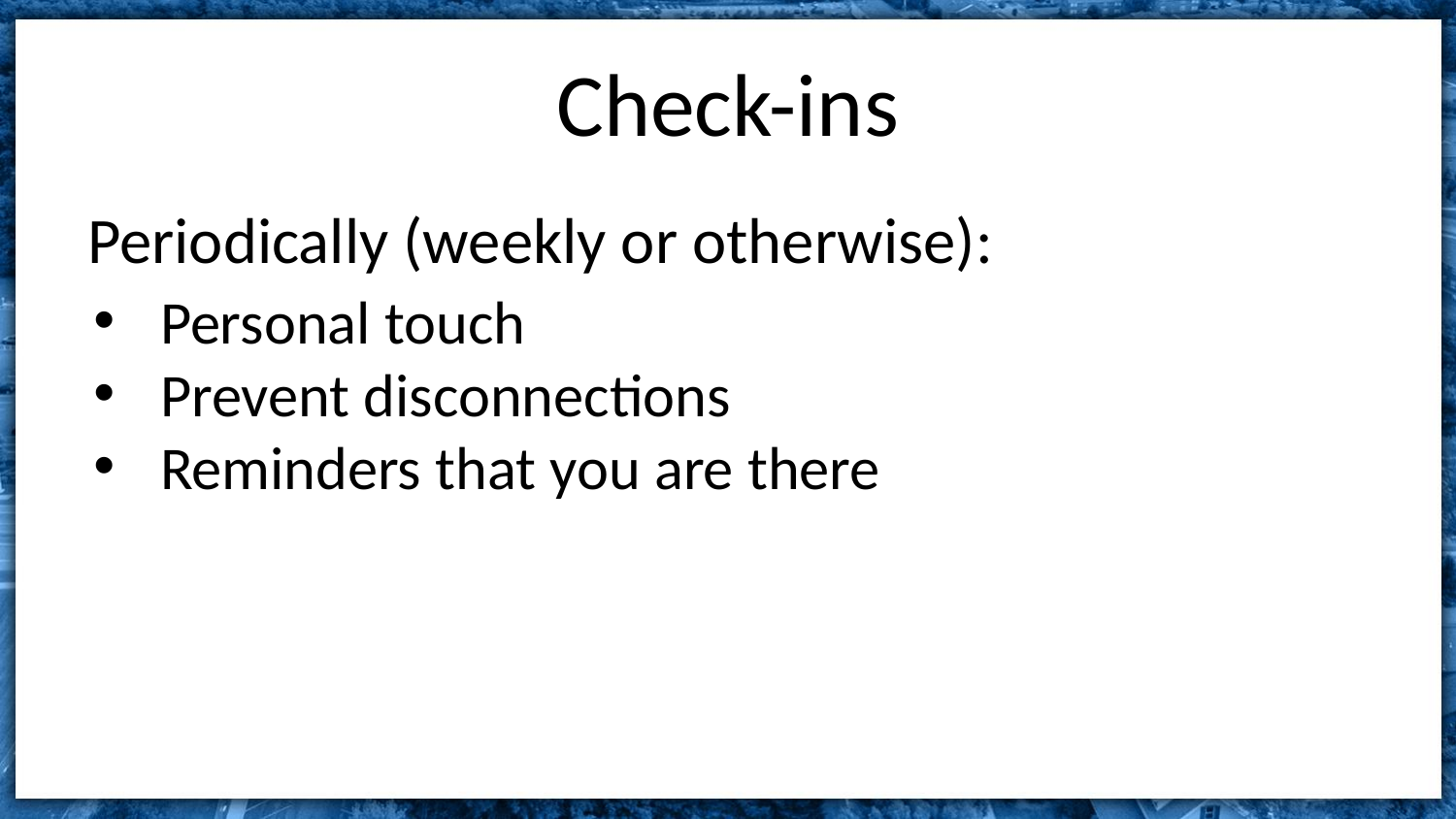

# Check-ins
Periodically (weekly or otherwise):
Personal touch
Prevent disconnections
Reminders that you are there